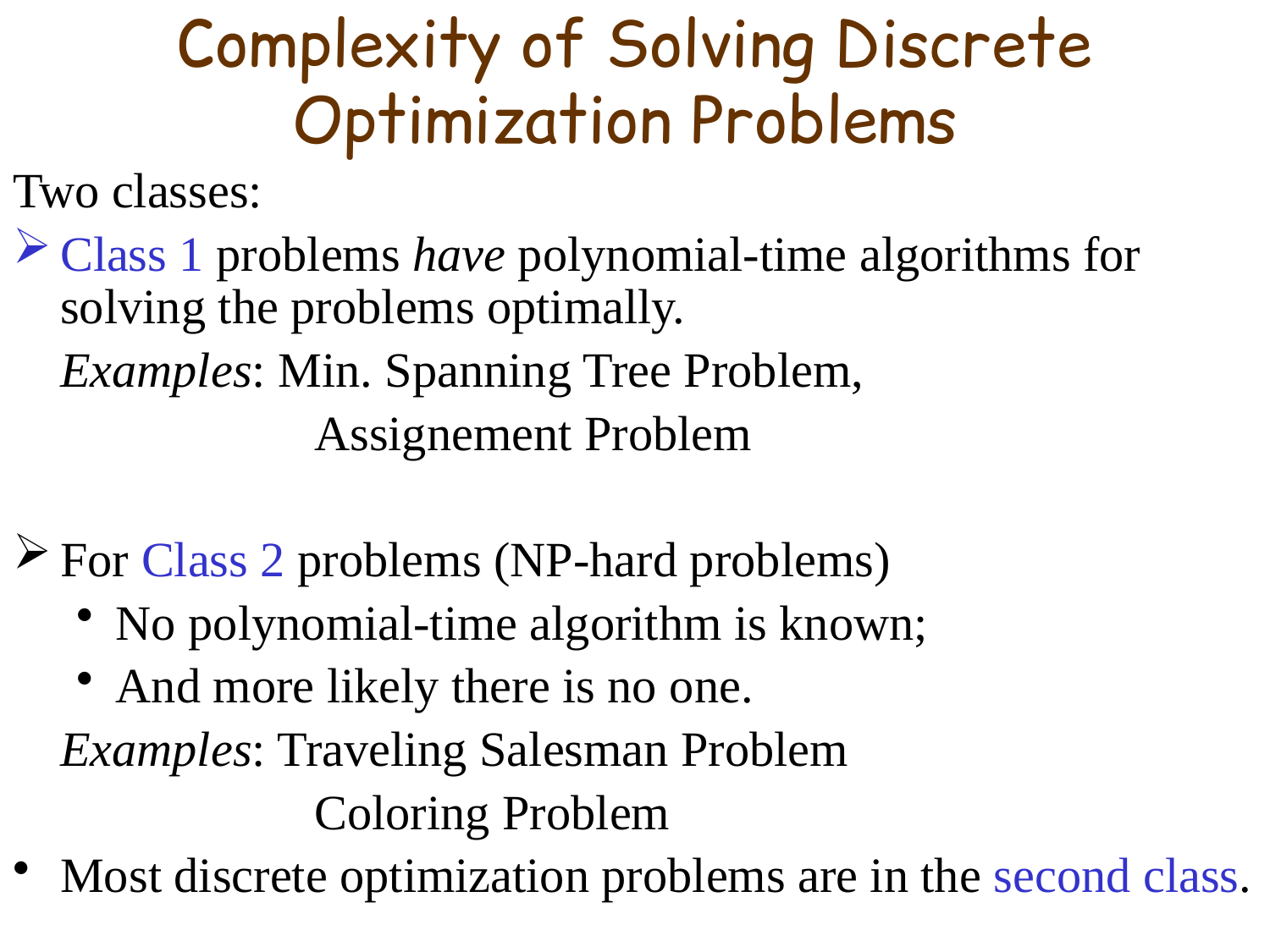

# Complexity of Solving Discrete Optimization Problems
Two classes:
Class 1 problems have polynomial-time algorithms for solving the problems optimally.
	Examples: Min. Spanning Tree Problem,
			Assignement Problem

For Class 2 problems (NP-hard problems)
No polynomial-time algorithm is known;
And more likely there is no one.
	Examples: Traveling Salesman Problem
			Coloring Problem
Most discrete optimization problems are in the second class.